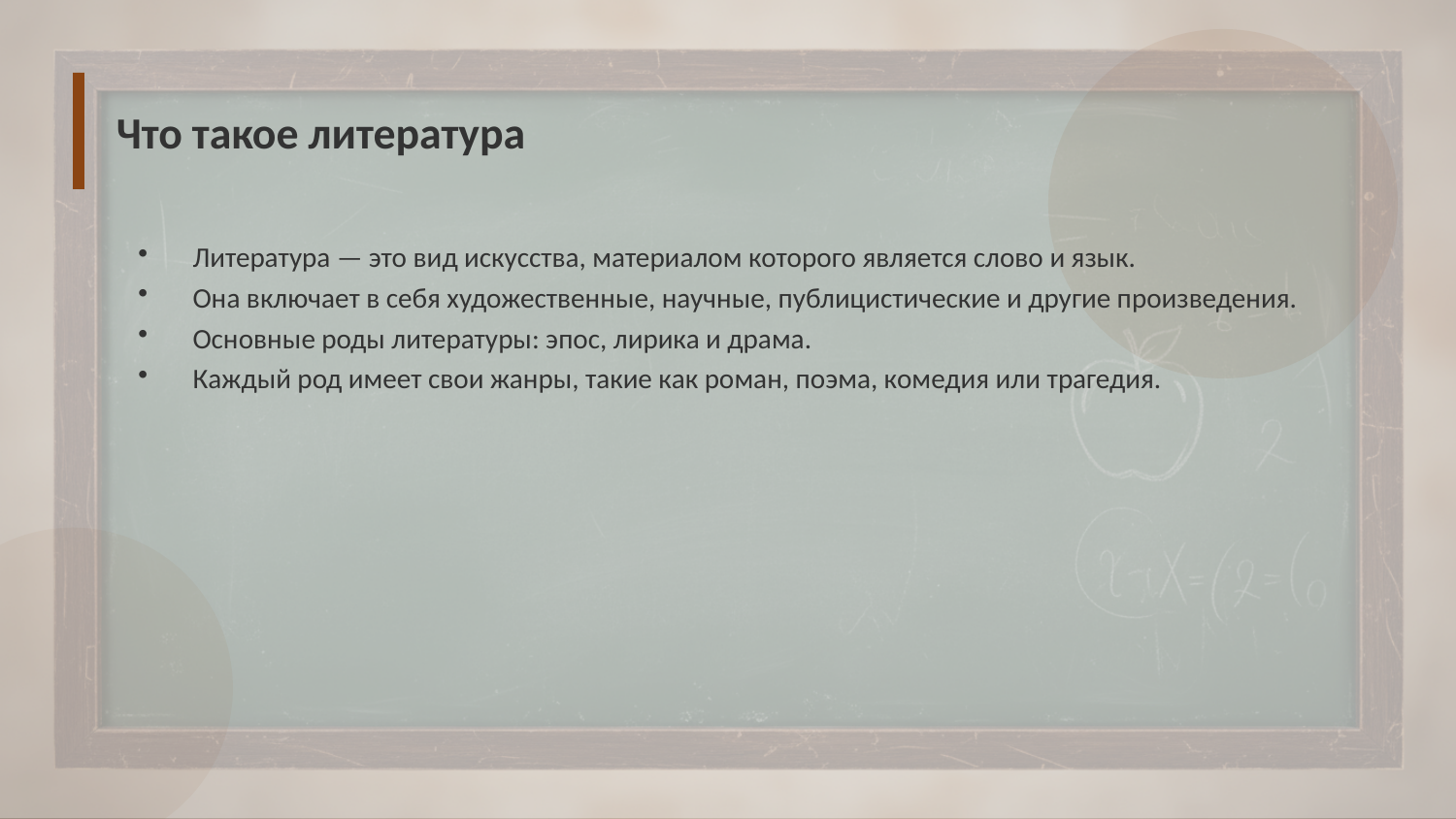

Что такое литература
Литература — это вид искусства, материалом которого является слово и язык.
Она включает в себя художественные, научные, публицистические и другие произведения.
Основные роды литературы: эпос, лирика и драма.
Каждый род имеет свои жанры, такие как роман, поэма, комедия или трагедия.